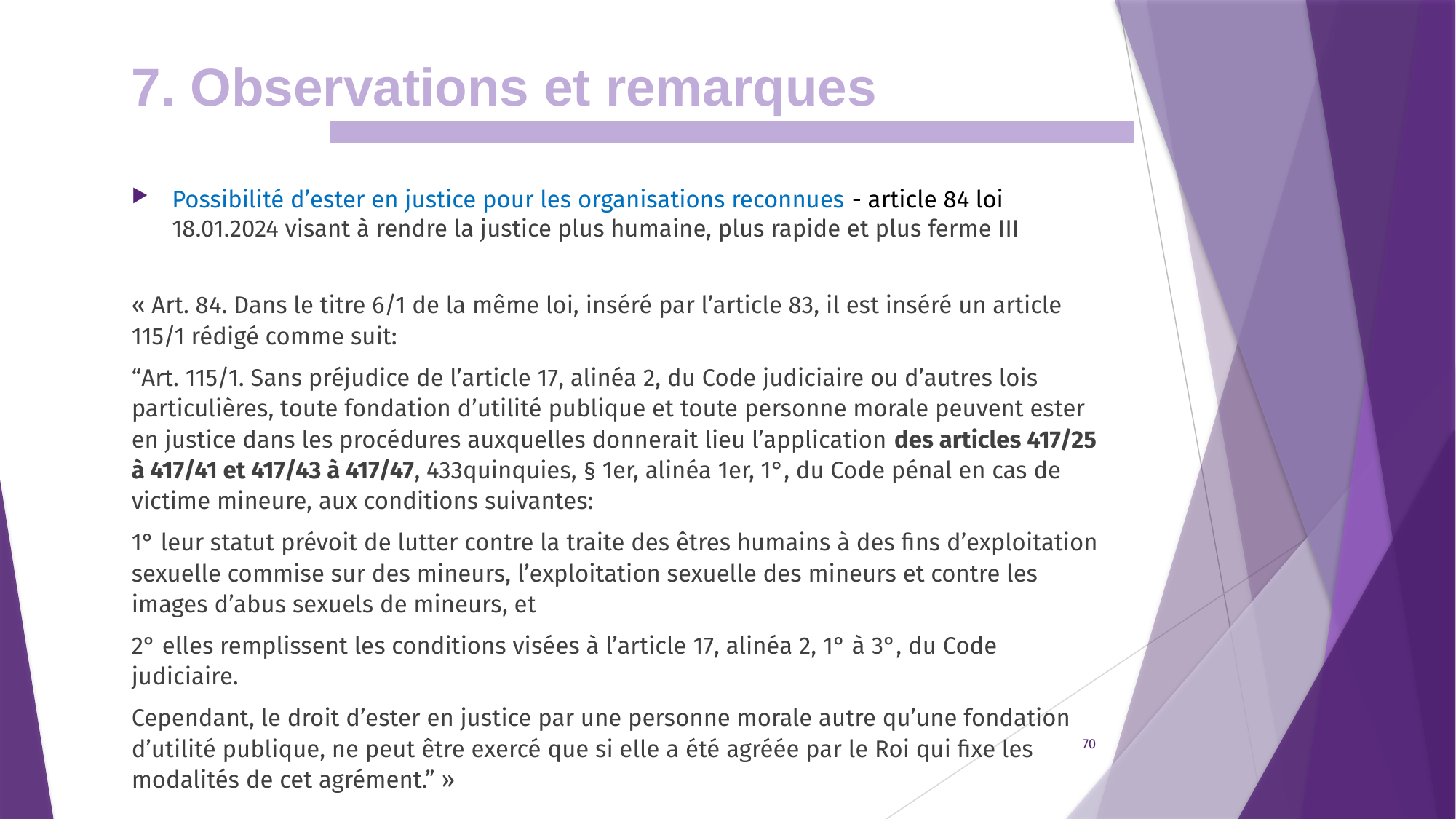

7. Observations et remarques

Possibilité d’ester en justice pour les organisations reconnues - article 84 loi 18.01.2024 visant à rendre la justice plus humaine, plus rapide et plus ferme III

« Art. 84. Dans le titre 6/1 de la même loi, inséré par l’article 83, il est inséré un article 115/1 rédigé comme suit:
“Art. 115/1. Sans préjudice de l’article 17, alinéa 2, du Code judiciaire ou d’autres lois particulières, toute fondation d’utilité publique et toute personne morale peuvent ester en justice dans les procédures auxquelles donnerait lieu l’application des articles 417/25 à 417/41 et 417/43 à 417/47, 433quinquies, § 1er, alinéa 1er, 1°, du Code pénal en cas de victime mineure, aux conditions suivantes:
1° leur statut prévoit de lutter contre la traite des êtres humains à des fins d’exploitation sexuelle commise sur des mineurs, l’exploitation sexuelle des mineurs et contre les images d’abus sexuels de mineurs, et
2° elles remplissent les conditions visées à l’article 17, alinéa 2, 1° à 3°, du Code judiciaire.
Cependant, le droit d’ester en justice par une personne morale autre qu’une fondation d’utilité publique, ne peut être exercé que si elle a été agréée par le Roi qui fixe les modalités de cet agrément.” »
70